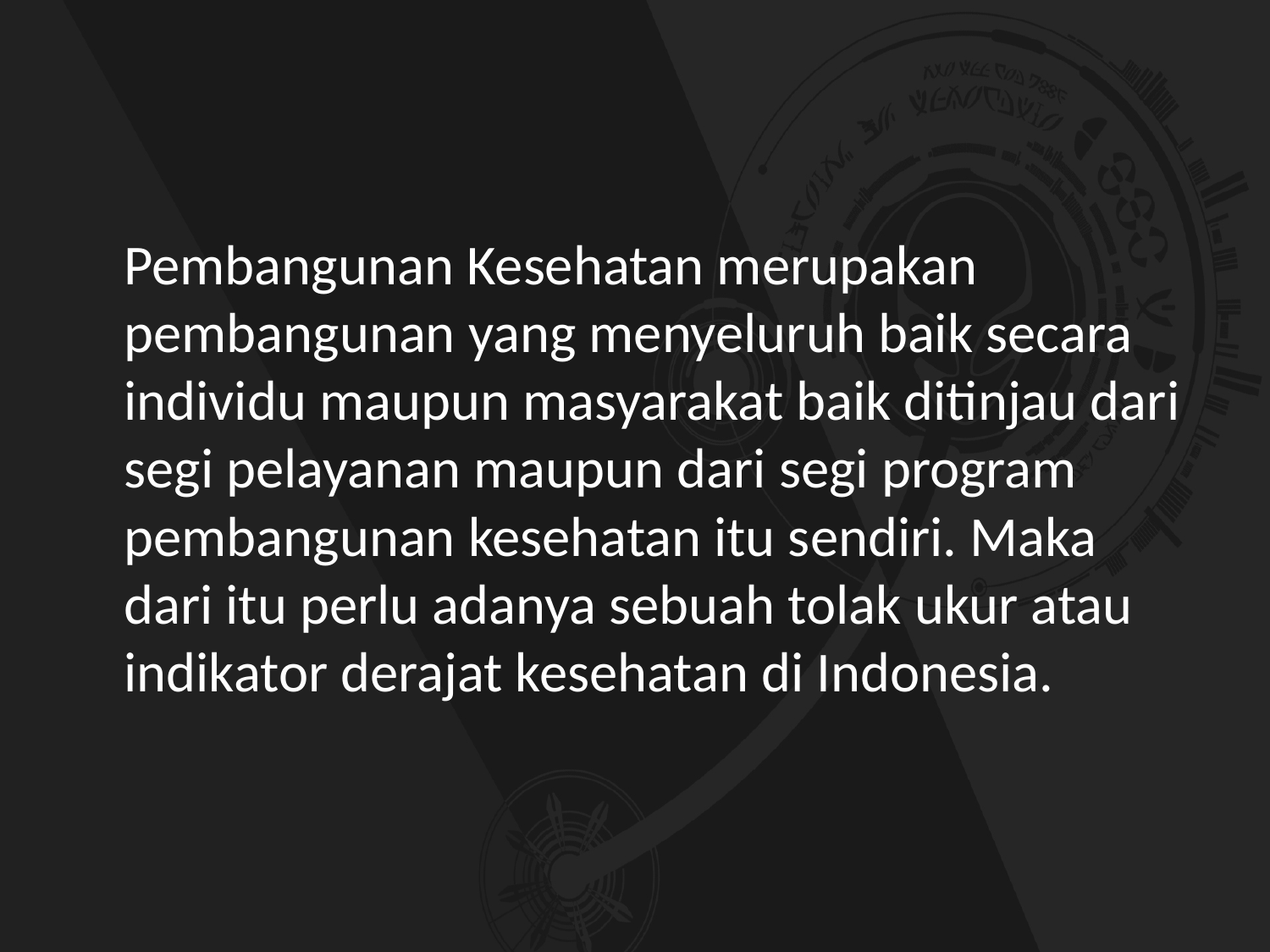

#
	Pembangunan Kesehatan merupakan pembangunan yang menyeluruh baik secara individu maupun masyarakat baik ditinjau dari segi pelayanan maupun dari segi program pembangunan kesehatan itu sendiri. Maka dari itu perlu adanya sebuah tolak ukur atau indikator derajat kesehatan di Indonesia.